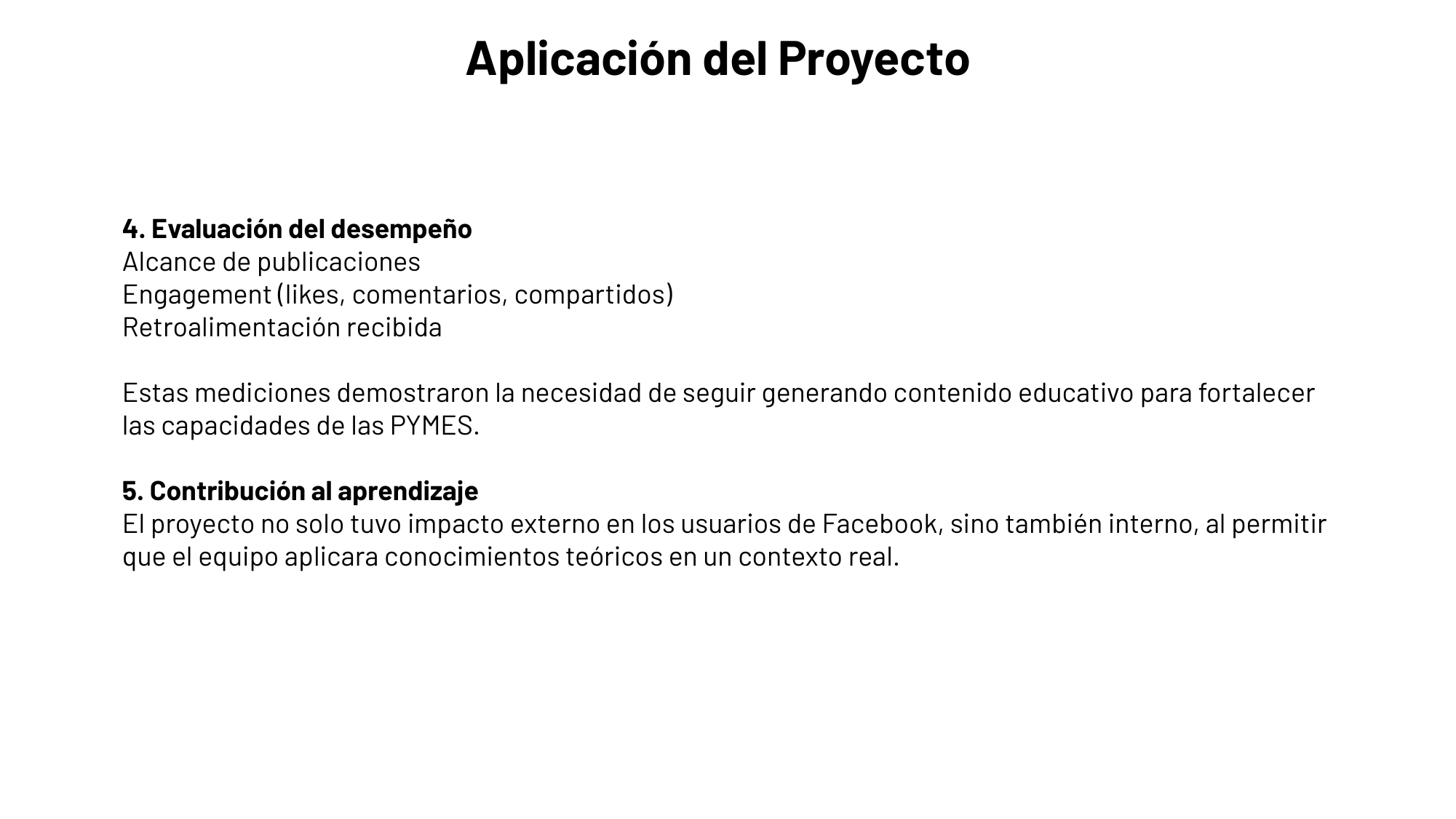

Aplicación del Proyecto
4. Evaluación del desempeño
Alcance de publicaciones
Engagement (likes, comentarios, compartidos)
Retroalimentación recibida

Estas mediciones demostraron la necesidad de seguir generando contenido educativo para fortalecer las capacidades de las PYMES.

5. Contribución al aprendizaje
El proyecto no solo tuvo impacto externo en los usuarios de Facebook, sino también interno, al permitir que el equipo aplicara conocimientos teóricos en un contexto real.